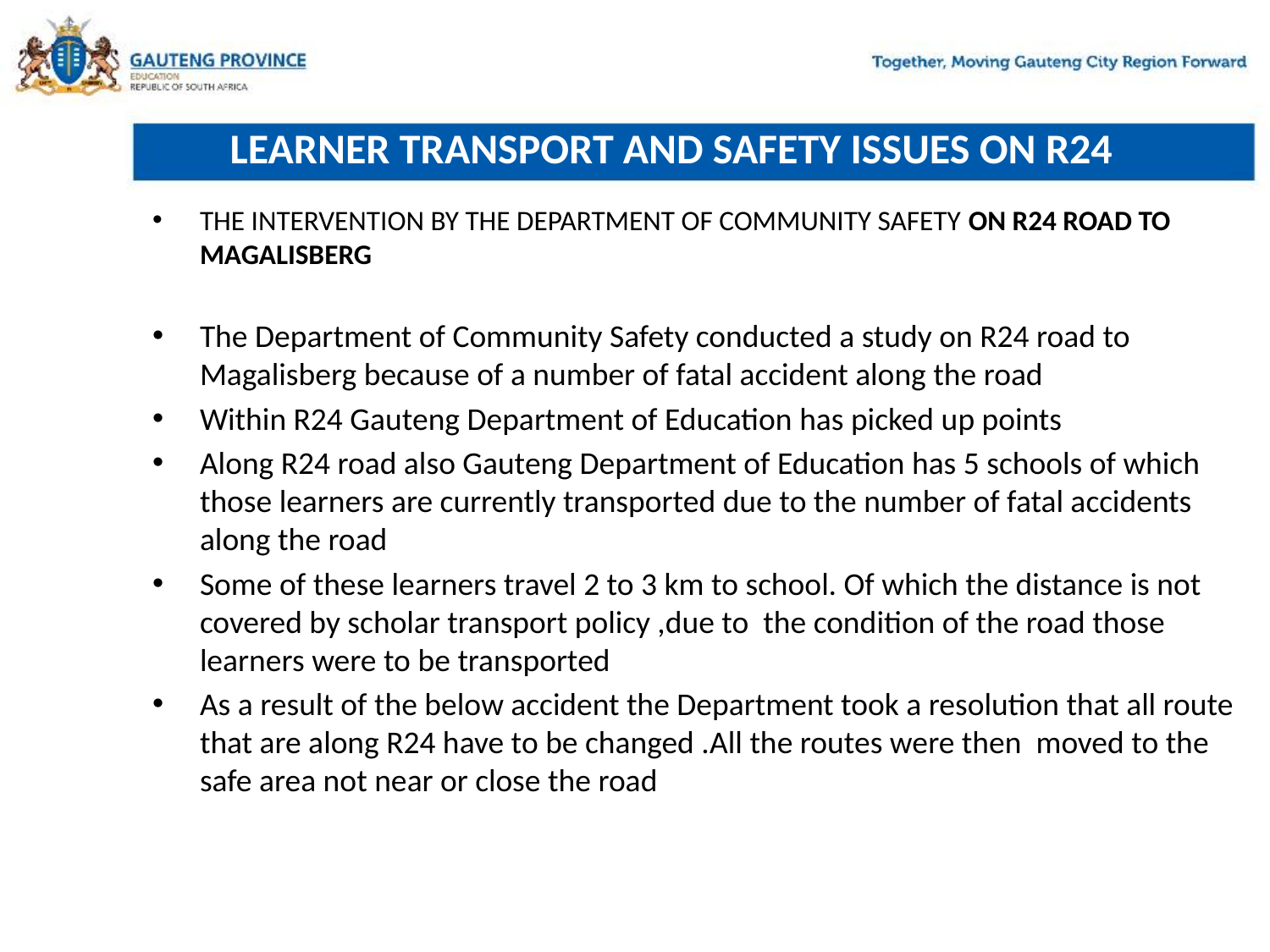

# LEARNER TRANSPORT AND SAFETY ISSUES ON R24
THE INTERVENTION BY THE DEPARTMENT OF COMMUNITY SAFETY ON R24 ROAD TO MAGALISBERG

The Department of Community Safety conducted a study on R24 road to Magalisberg because of a number of fatal accident along the road
Within R24 Gauteng Department of Education has picked up points
Along R24 road also Gauteng Department of Education has 5 schools of which those learners are currently transported due to the number of fatal accidents along the road
Some of these learners travel 2 to 3 km to school. Of which the distance is not covered by scholar transport policy ,due to  the condition of the road those learners were to be transported
As a result of the below accident the Department took a resolution that all route that are along R24 have to be changed .All the routes were then  moved to the safe area not near or close the road